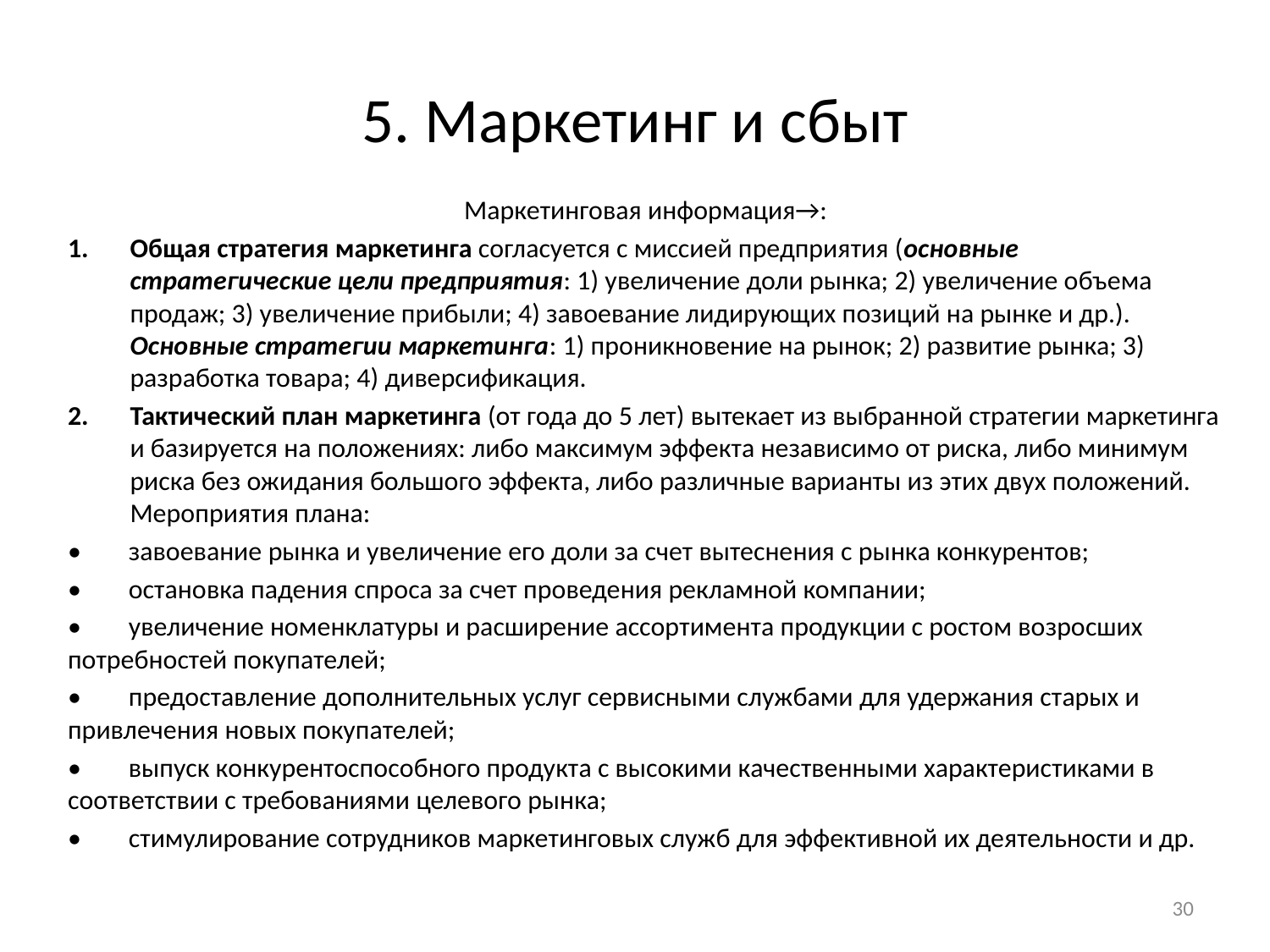

# 5. Маркетинг и сбыт
Маркетинговая информация→:
Общая стратегия маркетинга согласуется с миссией предприятия (основные стратегические цели предприятия: 1) увеличение доли рынка; 2) увеличение объема продаж; 3) увеличение прибыли; 4) завоевание лидирующих позиций на рынке и др.). Основные стратегии маркетинга: 1) проникновение на рынок; 2) развитие рынка; 3) разработка товара; 4) диверсификация.
Тактический план маркетинга (от года до 5 лет) вытекает из выбранной стратегии маркетинга и базируется на положениях: либо максимум эффекта независимо от риска, либо минимум риска без ожидания большого эффекта, либо различные варианты из этих двух положений. Мероприятия плана:
•	завоевание рынка и увеличение его доли за счет вытеснения с рынка конкурентов;
•	остановка падения спроса за счет проведения рекламной компании;
•	увеличение номенклатуры и расширение ассортимента продукции с ростом возросших потребностей покупателей;
•	предоставление дополнительных услуг сервисными службами для удержания старых и привлечения новых покупателей;
•	выпуск конкурентоспособного продукта с высокими качественными характеристиками в соответствии с требованиями целевого рынка;
•	стимулирование сотрудников маркетинговых служб для эффективной их деятельности и др.

30